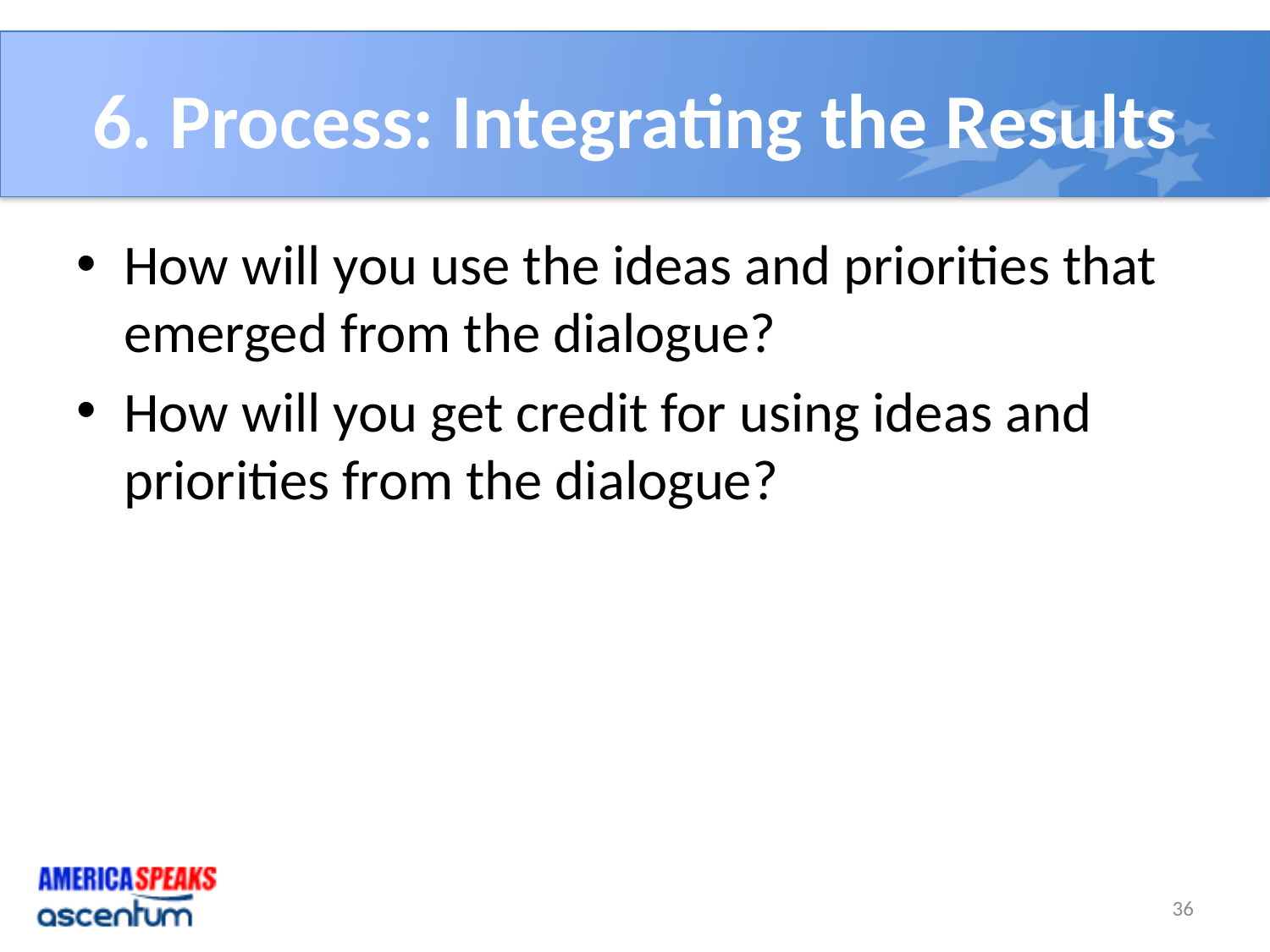

# 6. Process: Integrating the Results
How will you use the ideas and priorities that emerged from the dialogue?
How will you get credit for using ideas and priorities from the dialogue?

36